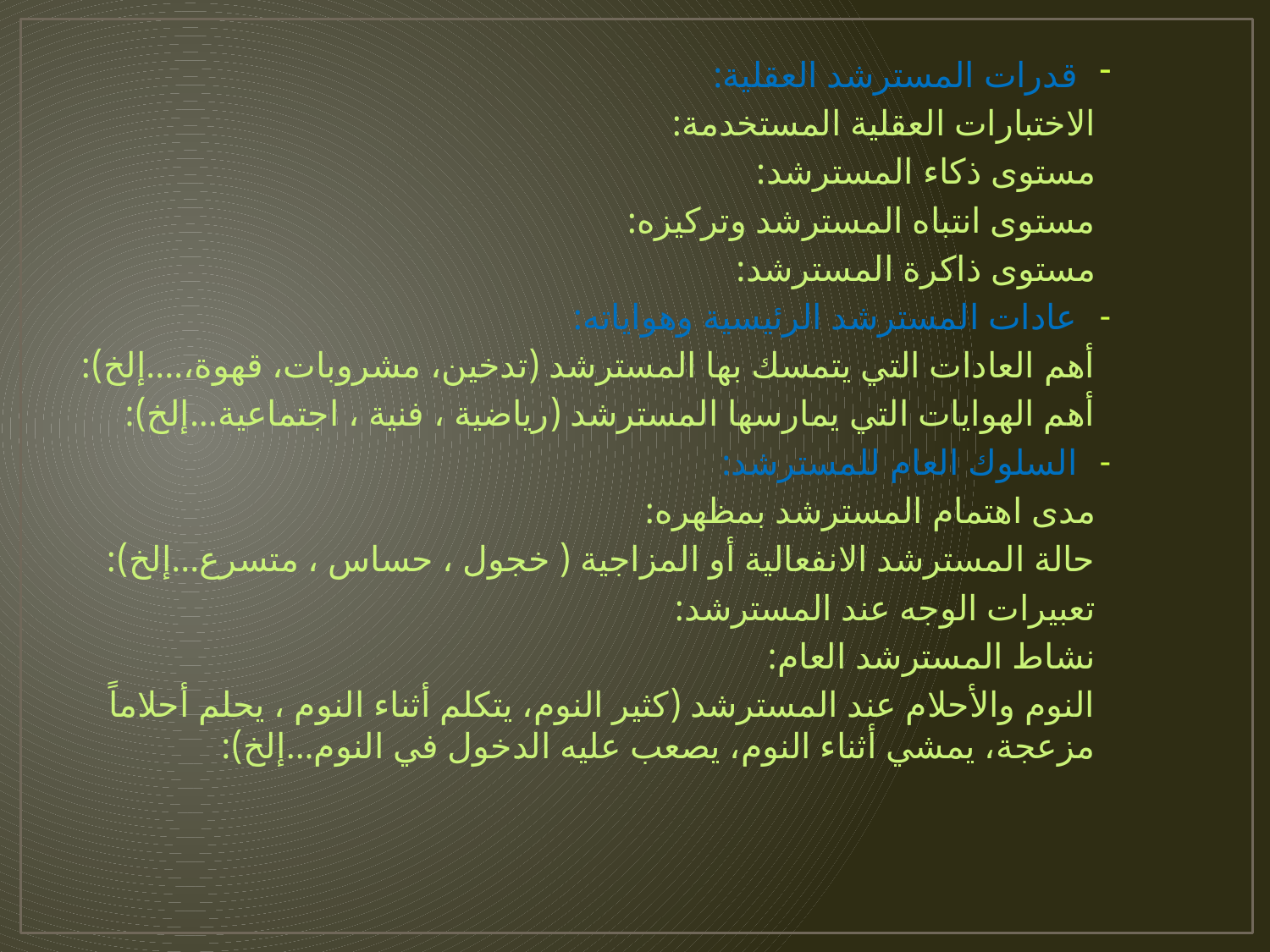

قدرات المسترشد العقلية:
الاختبارات العقلية المستخدمة:
مستوى ذكاء المسترشد:
مستوى انتباه المسترشد وتركيزه:
مستوى ذاكرة المسترشد:
عادات المسترشد الرئيسية وهواياته:
أهم العادات التي يتمسك بها المسترشد (تدخين، مشروبات، قهوة،....إلخ):
أهم الهوايات التي يمارسها المسترشد (رياضية ، فنية ، اجتماعية...إلخ):
السلوك العام للمسترشد:
مدى اهتمام المسترشد بمظهره:
حالة المسترشد الانفعالية أو المزاجية ( خجول ، حساس ، متسرع...إلخ):
تعبيرات الوجه عند المسترشد:
نشاط المسترشد العام:
النوم والأحلام عند المسترشد (كثير النوم، يتكلم أثناء النوم ، يحلم أحلاماً مزعجة، يمشي أثناء النوم، يصعب عليه الدخول في النوم...إلخ):